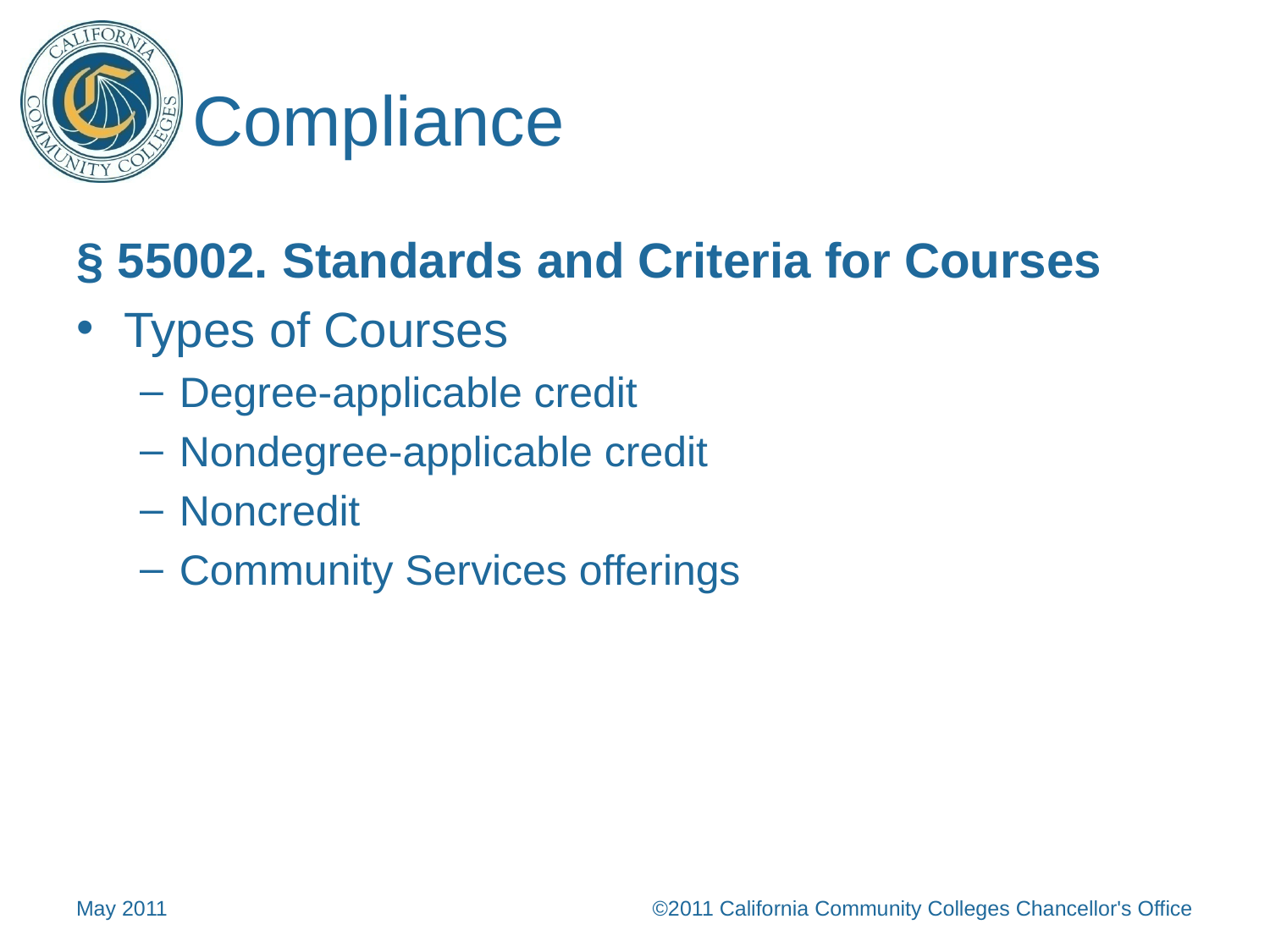

# Compliance
§ 55002. Standards and Criteria for Courses
Types of Courses
Degree-applicable credit
Nondegree-applicable credit
Noncredit
Community Services offerings
May 2011
©2011 California Community Colleges Chancellor's Office